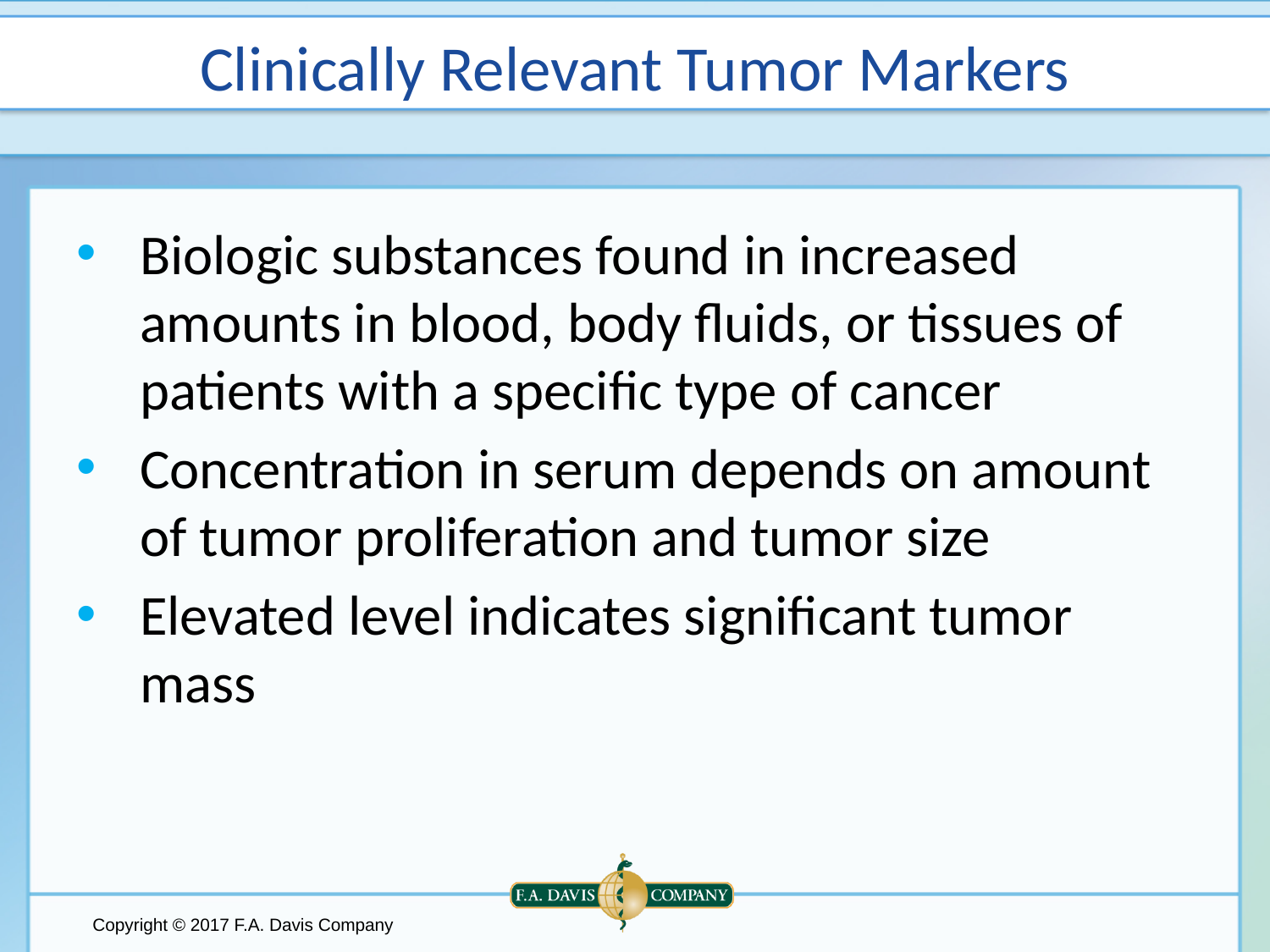

# Clinically Relevant Tumor Markers
Biologic substances found in increased amounts in blood, body fluids, or tissues of patients with a specific type of cancer
Concentration in serum depends on amount of tumor proliferation and tumor size
Elevated level indicates significant tumor mass